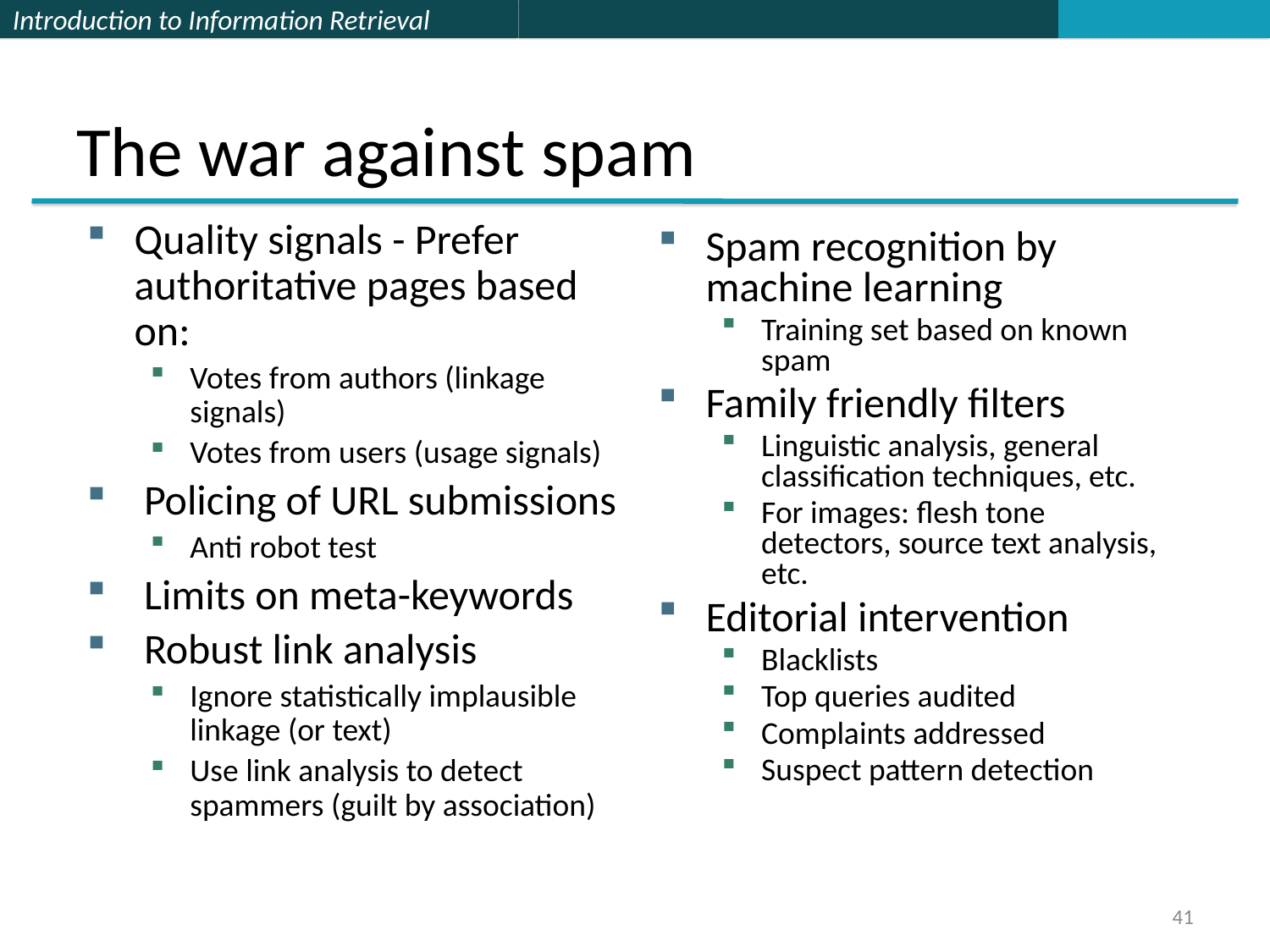

# The war against spam
Quality signals - Prefer authoritative pages based on:
Votes from authors (linkage signals)
Votes from users (usage signals)
 Policing of URL submissions
Anti robot test
 Limits on meta-keywords
 Robust link analysis
Ignore statistically implausible linkage (or text)
Use link analysis to detect spammers (guilt by association)
Spam recognition by machine learning
Training set based on known spam
Family friendly filters
Linguistic analysis, general classification techniques, etc.
For images: flesh tone detectors, source text analysis, etc.
Editorial intervention
Blacklists
Top queries audited
Complaints addressed
Suspect pattern detection
41